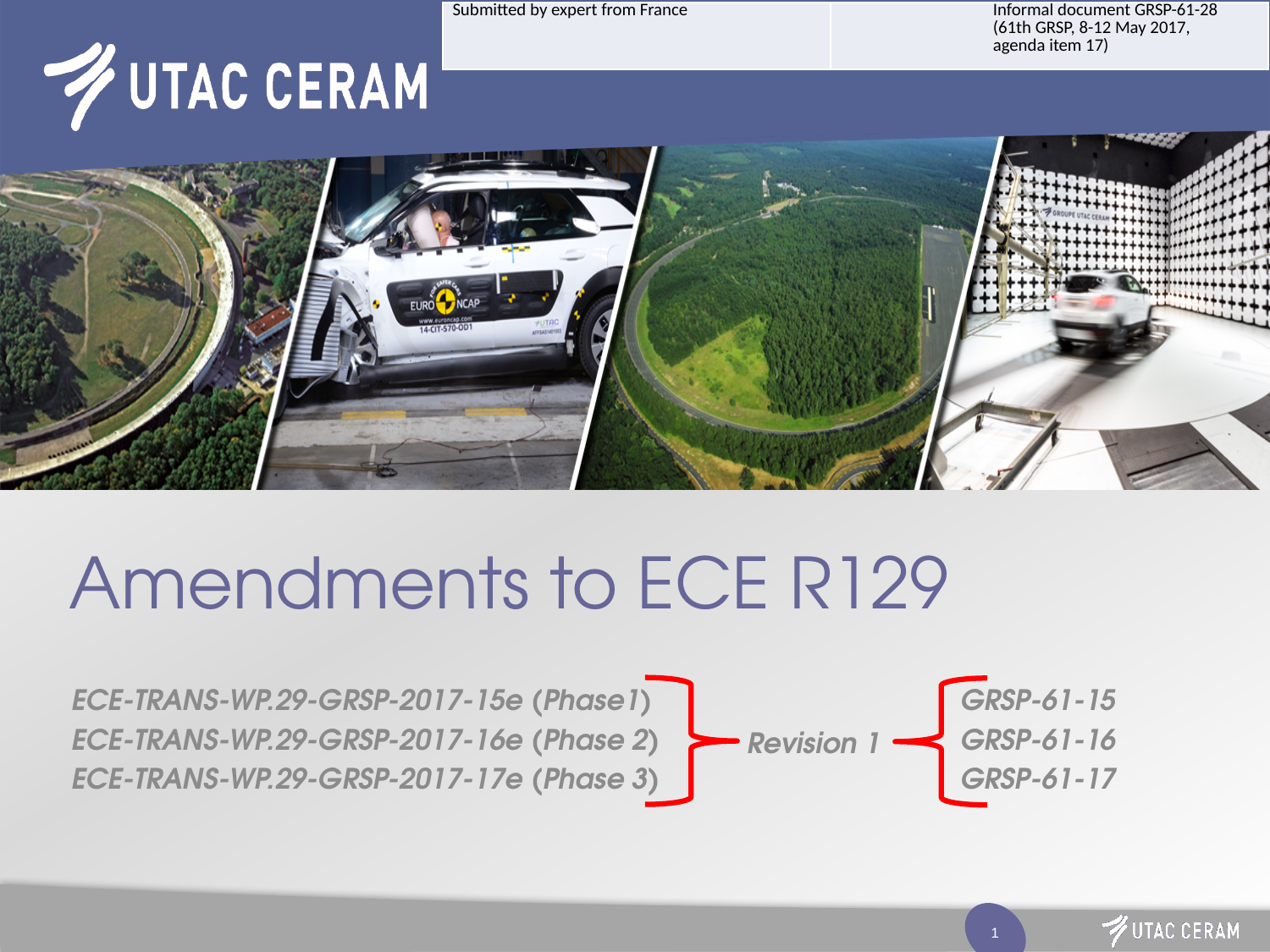

| Submitted by expert from France | Informal document GRSP-61-28 (61th GRSP, 8-12 May 2017, agenda item 17) |
| --- | --- |
# Amendments to ECE R129
ECE-TRANS-WP.29-GRSP-2017-15e (Phase1)			GRSP-61-15
ECE-TRANS-WP.29-GRSP-2017-16e (Phase 2)			GRSP-61-16
ECE-TRANS-WP.29-GRSP-2017-17e (Phase 3)			GRSP-61-17

Revision 1